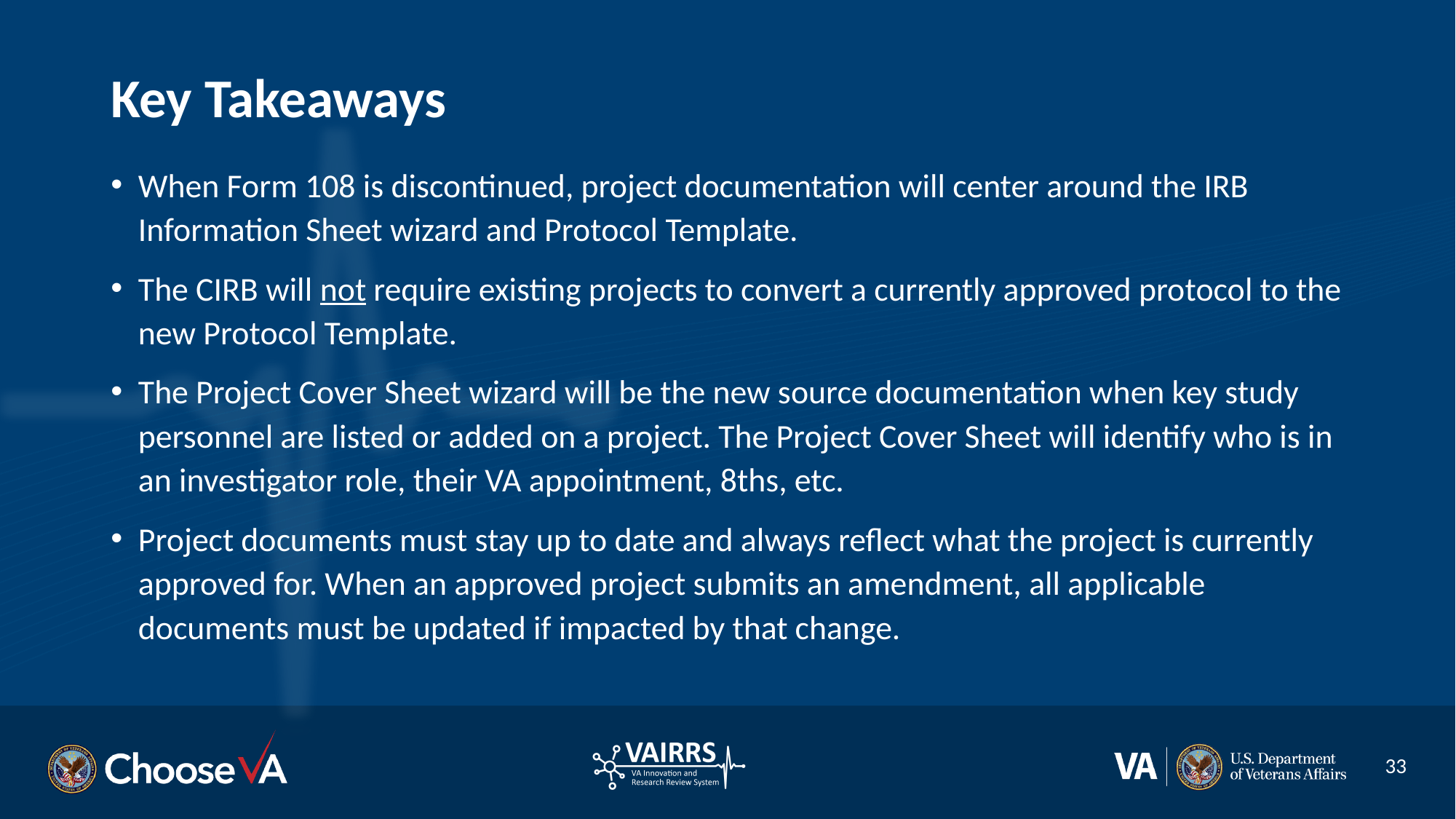

# Key Takeaways
When Form 108 is discontinued, project documentation will center around the IRB Information Sheet wizard and Protocol Template.
The CIRB will not require existing projects to convert a currently approved protocol to the new Protocol Template.
The Project Cover Sheet wizard will be the new source documentation when key study personnel are listed or added on a project. The Project Cover Sheet will identify who is in an investigator role, their VA appointment, 8ths, etc.
Project documents must stay up to date and always reflect what the project is currently approved for. When an approved project submits an amendment, all applicable documents must be updated if impacted by that change.